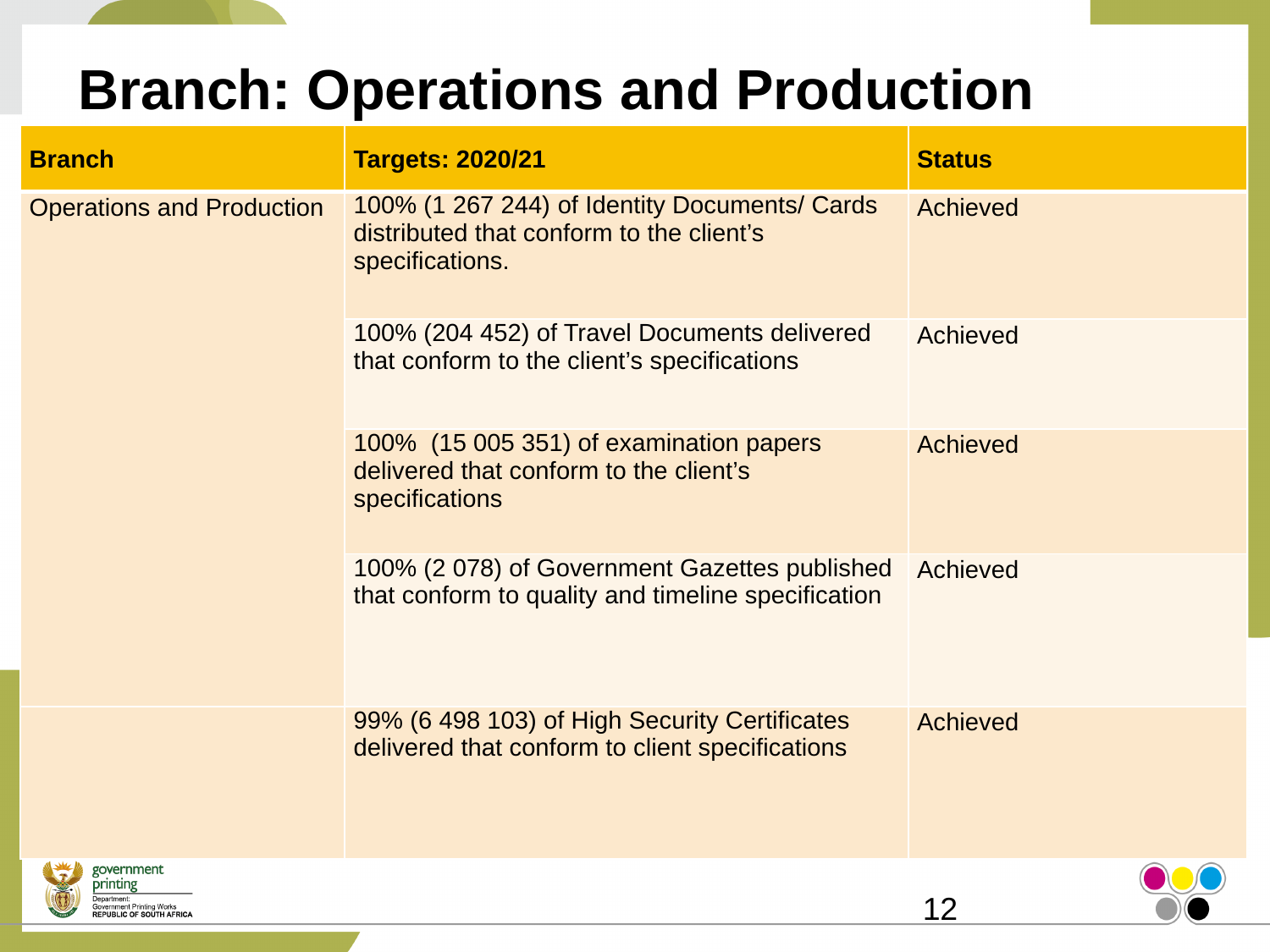

# Branch: Operations and Production
| Branch | Targets: 2020/21 | Status |
| --- | --- | --- |
| Operations and Production | 100% (1 267 244) of Identity Documents/ Cards distributed that conform to the client’s specifications. | Achieved |
|  | 100% (204 452) of Travel Documents delivered that conform to the client’s specifications | Achieved |
|  | 100% (15 005 351) of examination papers delivered that conform to the client’s specifications | Achieved |
|  | 100% (2 078) of Government Gazettes published that conform to quality and timeline specification | Achieved |
|  | 99% (6 498 103) of High Security Certificates delivered that conform to client specifications | Achieved |

12